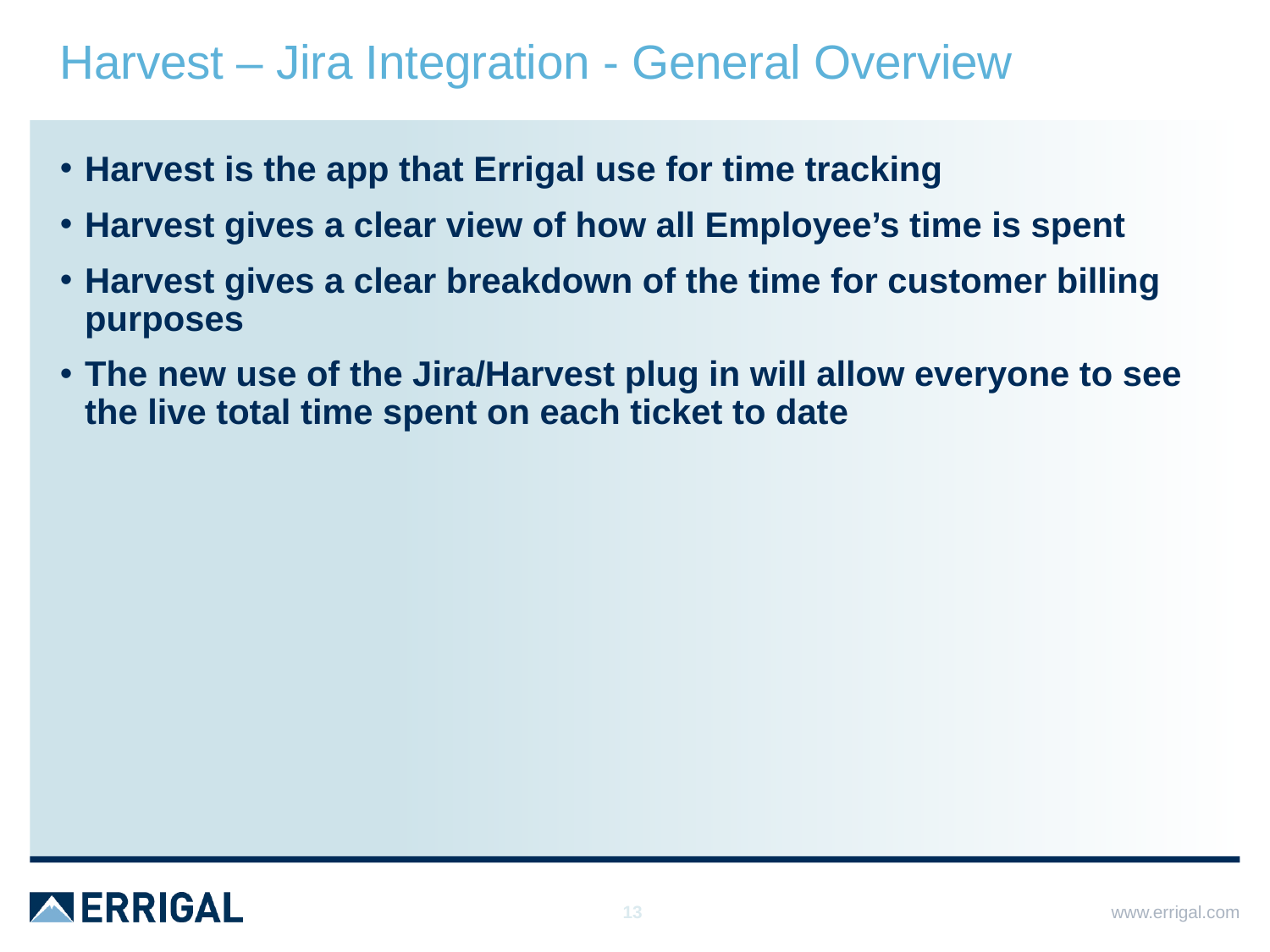

# Harvest – Jira Integration - General Overview
Harvest is the app that Errigal use for time tracking
Harvest gives a clear view of how all Employee’s time is spent
Harvest gives a clear breakdown of the time for customer billing purposes
The new use of the Jira/Harvest plug in will allow everyone to see the live total time spent on each ticket to date
13
www.errigal.com